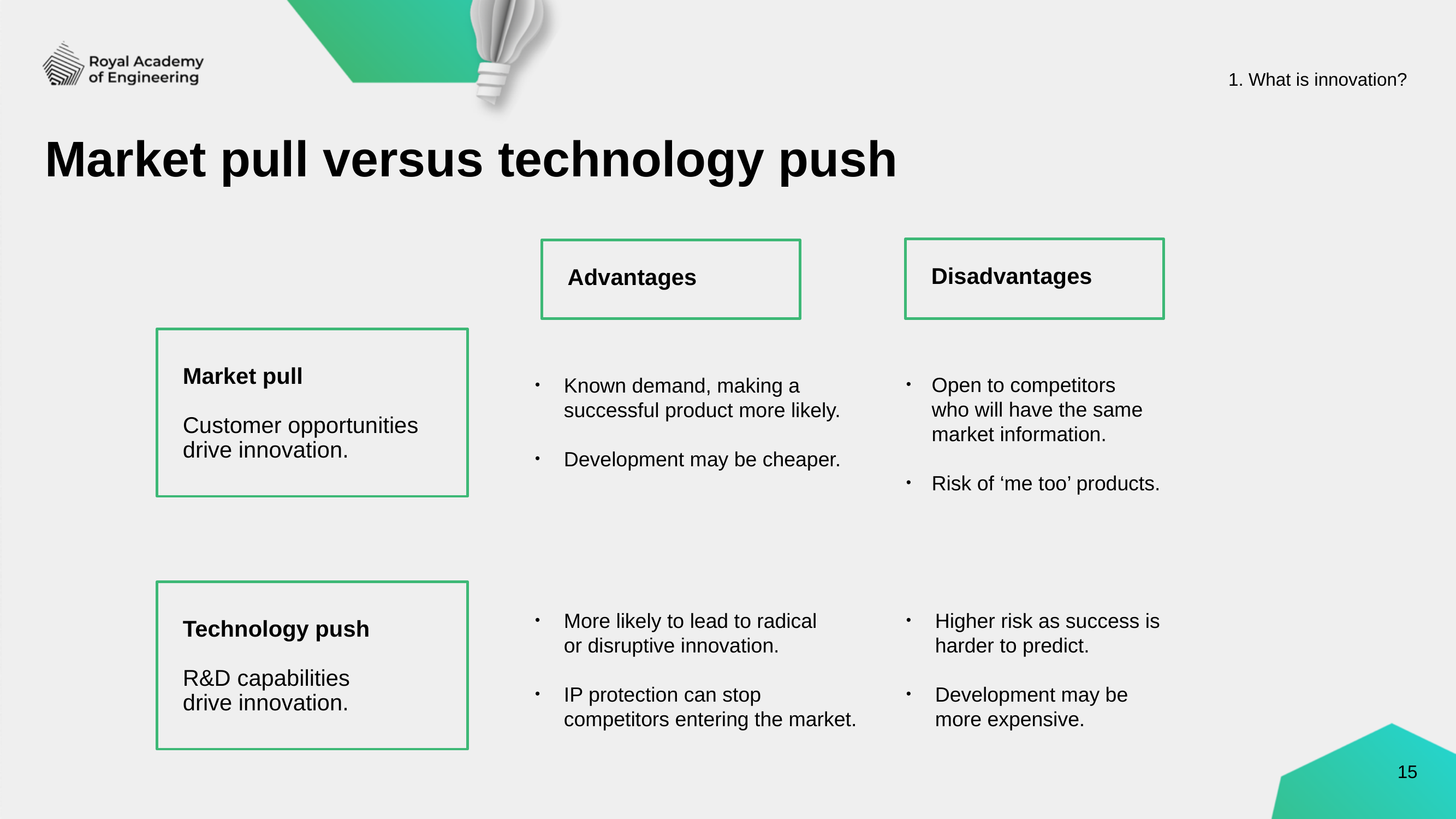

1. What is innovation?
# Market pull versus technology push
Disadvantages

Advantages

Market pull

Customer opportunities drive innovation.

Open to competitors
who will have the same market information.

Risk of ‘me too’ products.
Known demand, making a successful product more likely.

Development may be cheaper.
Technology push

R&D capabilities
drive innovation.
More likely to lead to radical
or disruptive innovation.

IP protection can stop competitors entering the market.
Higher risk as success is harder to predict.

Development may be more expensive.
15